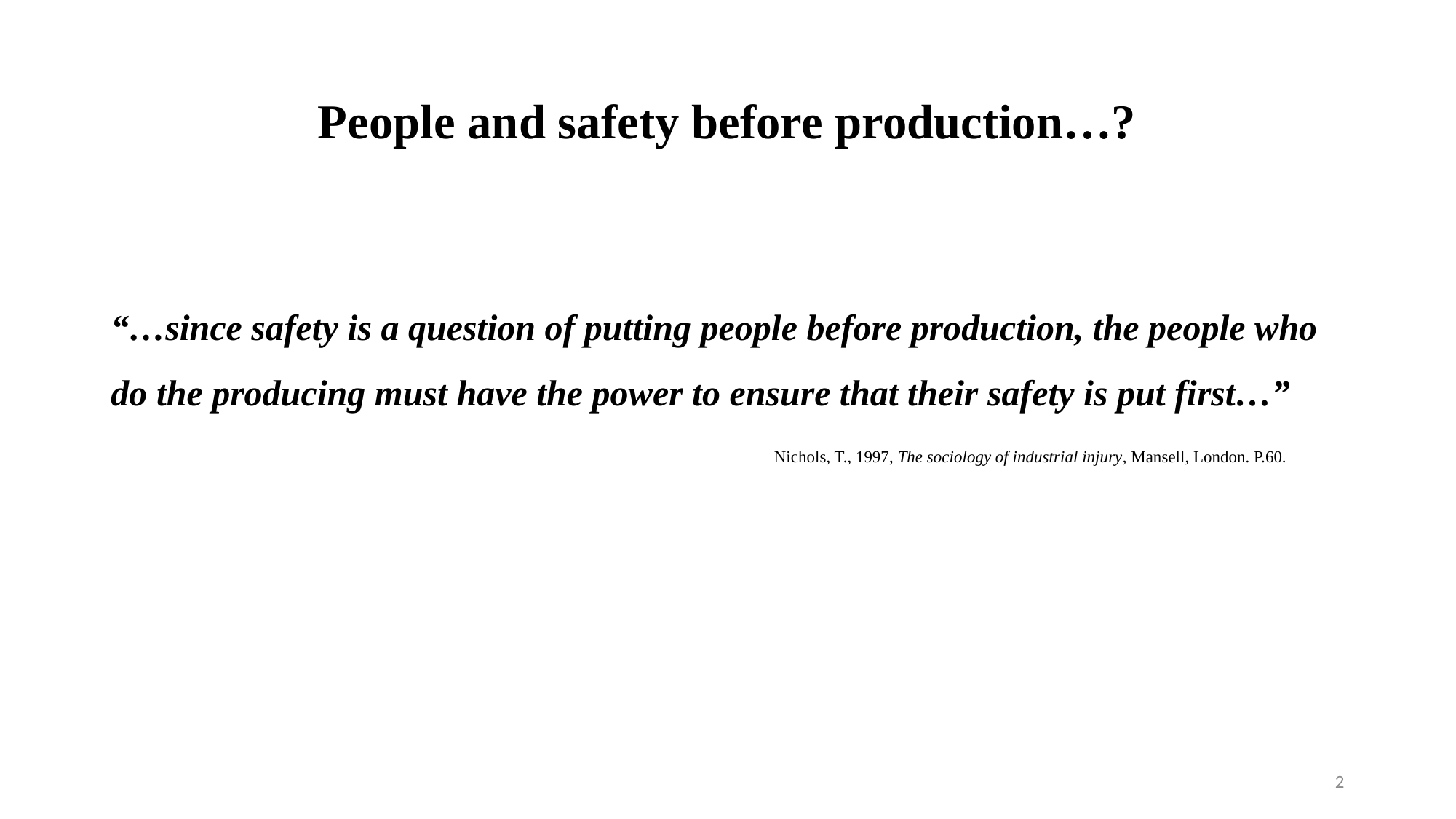

# People and safety before production…?

“…since safety is a question of putting people before production, the people who do the producing must have the power to ensure that their safety is put first…”
						  Nichols, T., 1997, The sociology of industrial injury, Mansell, London. P.60.

2